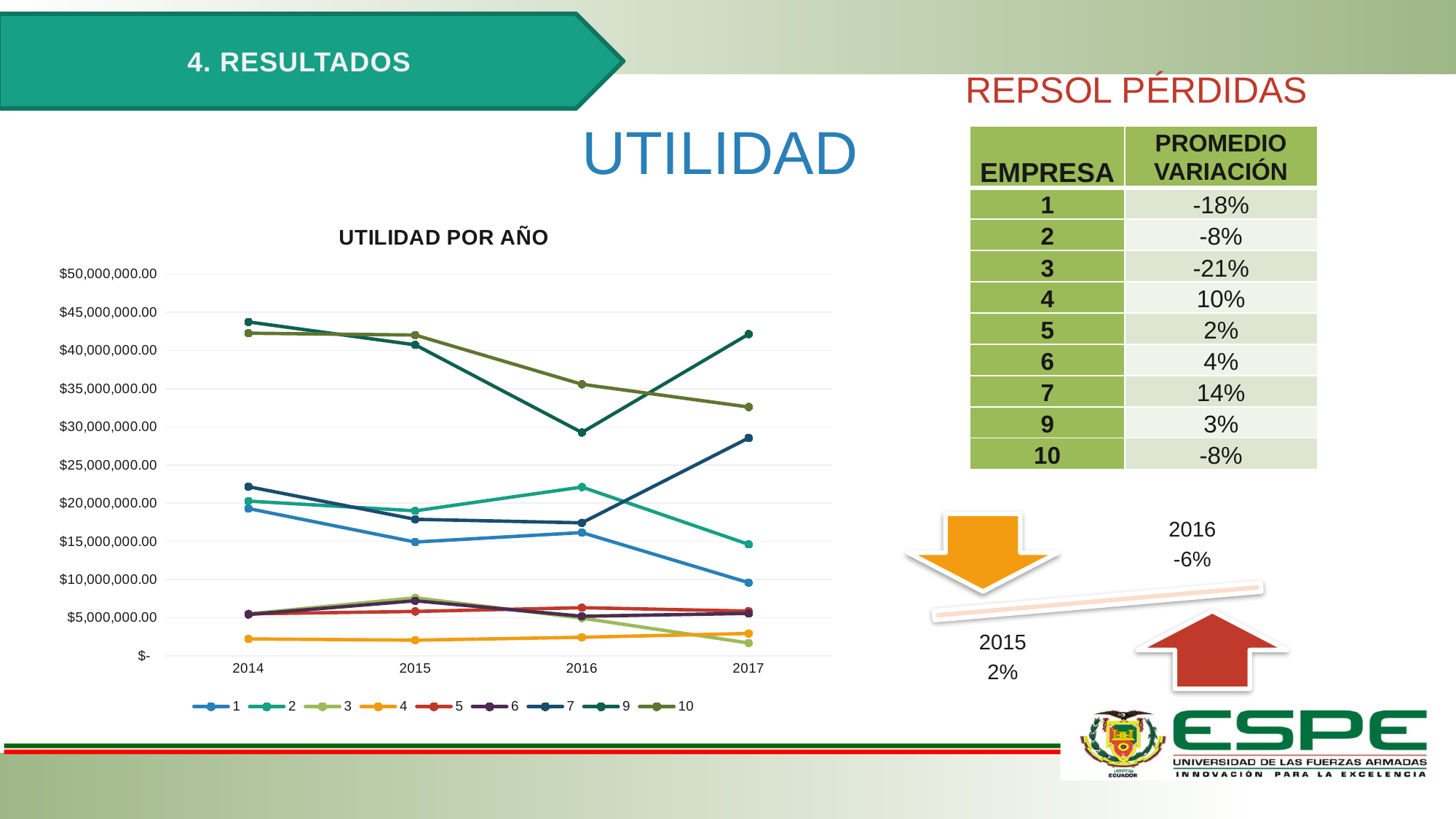

4. RESULTADOS
REPSOL PÉRDIDAS
UTILIDAD
| EMPRESA | PROMEDIO VARIACIÓN |
| --- | --- |
| 1 | -18% |
| 2 | -8% |
| 3 | -21% |
| 4 | 10% |
| 5 | 2% |
| 6 | 4% |
| 7 | 14% |
| 9 | 3% |
| 10 | -8% |

### Chart: UTILIDAD POR AÑO

| Category | 1 | 2 | 3 | 4 | 5 | 6 | 7 | 9 | 10 |
|---|---|---|---|---|---|---|---|---|---|
| 2014 | 19303604.0 | 20278641.0 | 5502000.0 | 2225968.0 | 5507896.0 | 5425077.0 | 22163000.0 | 43744000.0 | 42265957.0 |
| 2015 | 14910058.0 | 18999193.5 | 7607000.0 | 2065661.0 | 5823182.0 | 7220374.0 | 17888000.0 | 40743000.0 | 42025281.0 |
| 2016 | 16148380.0 | 22111797.0 | 4951780.6 | 2439246.0 | 6312142.0 | 5194686.0 | 17425000.0 | 29263000.0 | 35576363.0 |
| 2017 | 9589319.0 | 14605169.1 | 1691066.73 | 2933794.0 | 5866623.0 | 5563492.73 | 28545000.0 | 42149000.0 | 32600000.0 |
2016
-6%
2015
2%